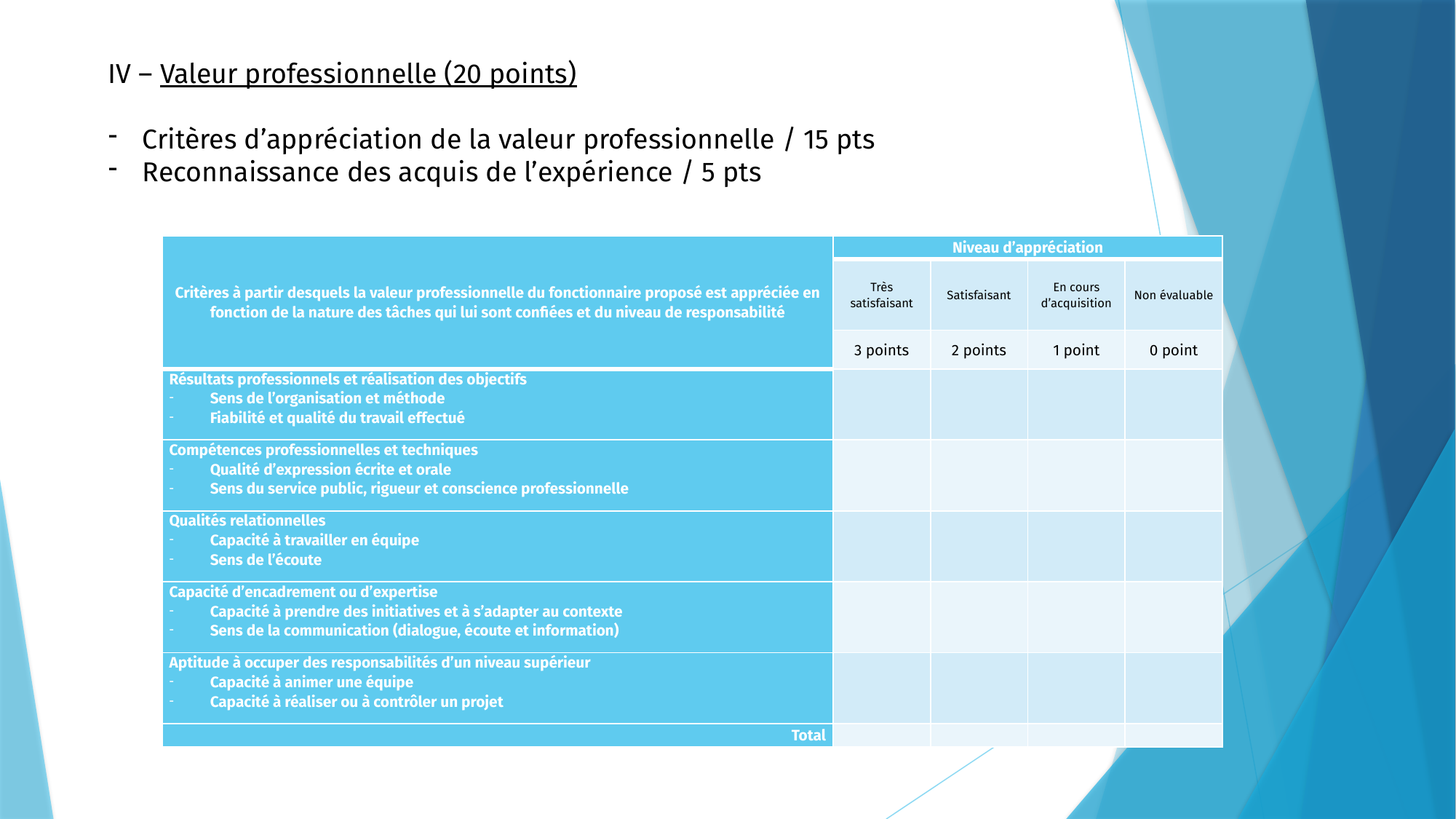

IV – Valeur professionnelle (20 points)

Critères d’appréciation de la valeur professionnelle / 15 pts
Reconnaissance des acquis de l’expérience / 5 pts
| Critères à partir desquels la valeur professionnelle du fonctionnaire proposé est appréciée en fonction de la nature des tâches qui lui sont confiées et du niveau de responsabilité | Niveau d’appréciation |  |  |  |
| --- | --- | --- | --- | --- |
|  | Très satisfaisant | Satisfaisant | En cours d’acquisition | Non évaluable |
|  | 3 points | 2 points | 1 point | 0 point |
| Résultats professionnels et réalisation des objectifs Sens de l’organisation et méthode Fiabilité et qualité du travail effectué |  |  |  |  |
| Compétences professionnelles et techniques Qualité d’expression écrite et orale Sens du service public, rigueur et conscience professionnelle |  |  |  |  |
| Qualités relationnelles Capacité à travailler en équipe Sens de l’écoute |  |  |  |  |
| Capacité d’encadrement ou d’expertise Capacité à prendre des initiatives et à s’adapter au contexte Sens de la communication (dialogue, écoute et information) |  |  |  |  |
| Aptitude à occuper des responsabilités d’un niveau supérieur Capacité à animer une équipe Capacité à réaliser ou à contrôler un projet |  |  |  |  |
| Total |  |  |  |  |